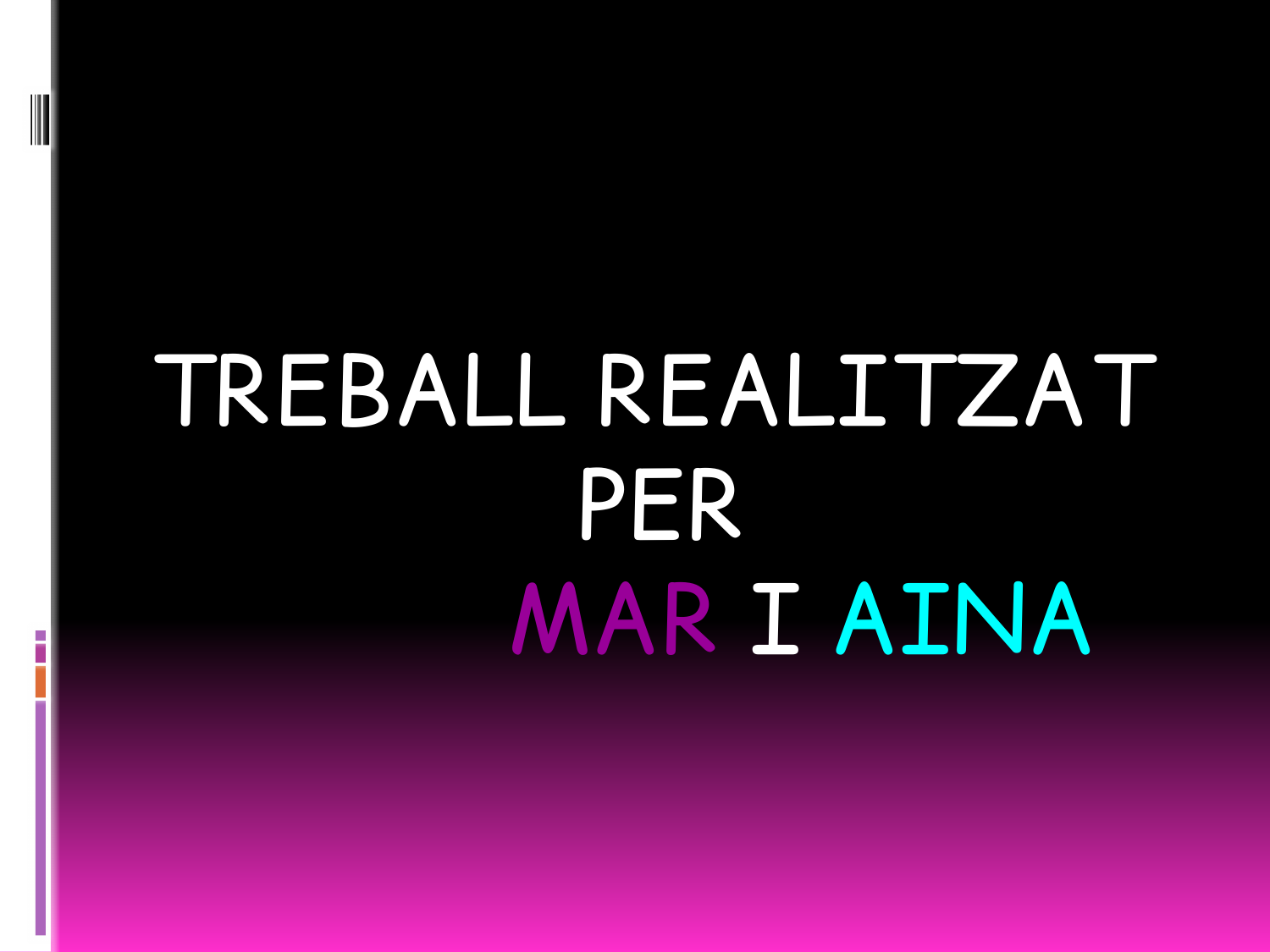

#

TREBALL REALITZAT 			PER 					  MAR I AINA